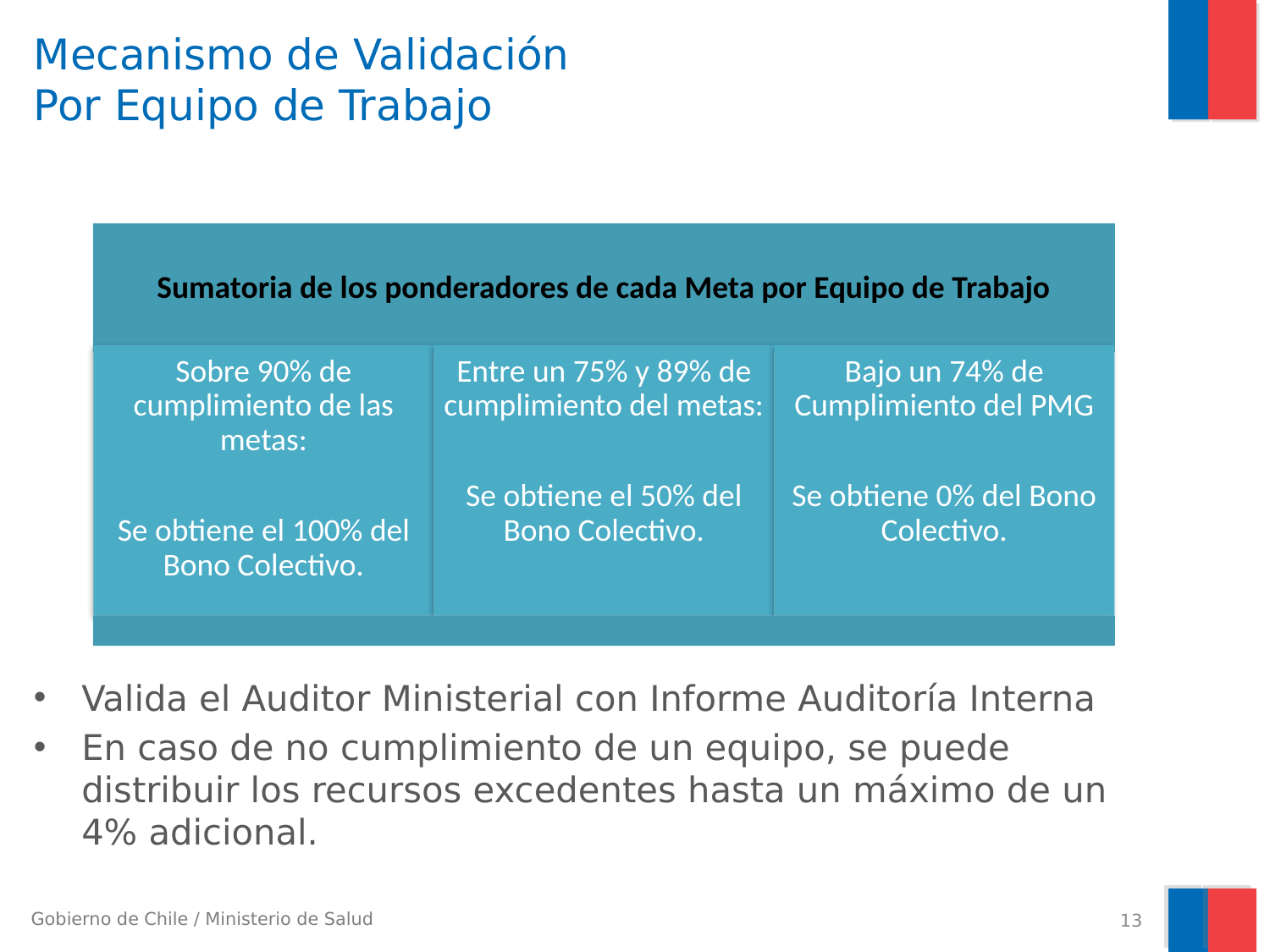

# Mecanismo de Validación Por Equipo de Trabajo

Valida el Auditor Ministerial con Informe Auditoría Interna
En caso de no cumplimiento de un equipo, se puede distribuir los recursos excedentes hasta un máximo de un 4% adicional.

Sumatoria de los ponderadores de cada Meta por Equipo de Trabajo
Sobre 90% de cumplimiento de las metas:

Se obtiene el 100% del Bono Colectivo.
Entre un 75% y 89% de cumplimiento del metas:

Se obtiene el 50% del Bono Colectivo.

Bajo un 74% de Cumplimiento del PMG

Se obtiene 0% del Bono Colectivo.
13